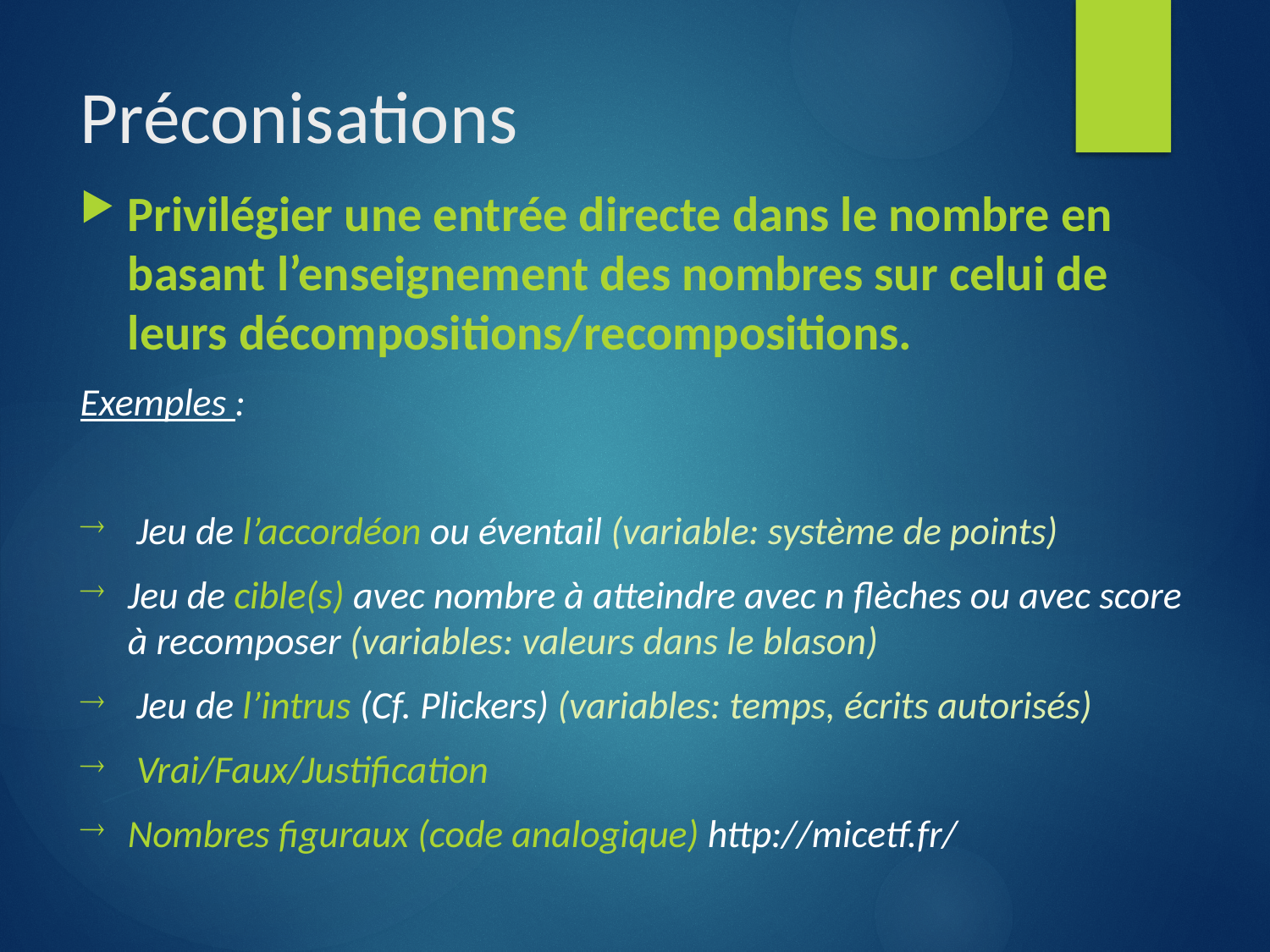

# Préconisations
Privilégier une entrée directe dans le nombre en basant l’enseignement des nombres sur celui de leurs décompositions/recompositions.
Exemples :

 Jeu de l’accordéon ou éventail (variable: système de points)
Jeu de cible(s) avec nombre à atteindre avec n flèches ou avec score à recomposer (variables: valeurs dans le blason)
 Jeu de l’intrus (Cf. Plickers) (variables: temps, écrits autorisés)
 Vrai/Faux/Justification
Nombres figuraux (code analogique) http://micetf.fr/